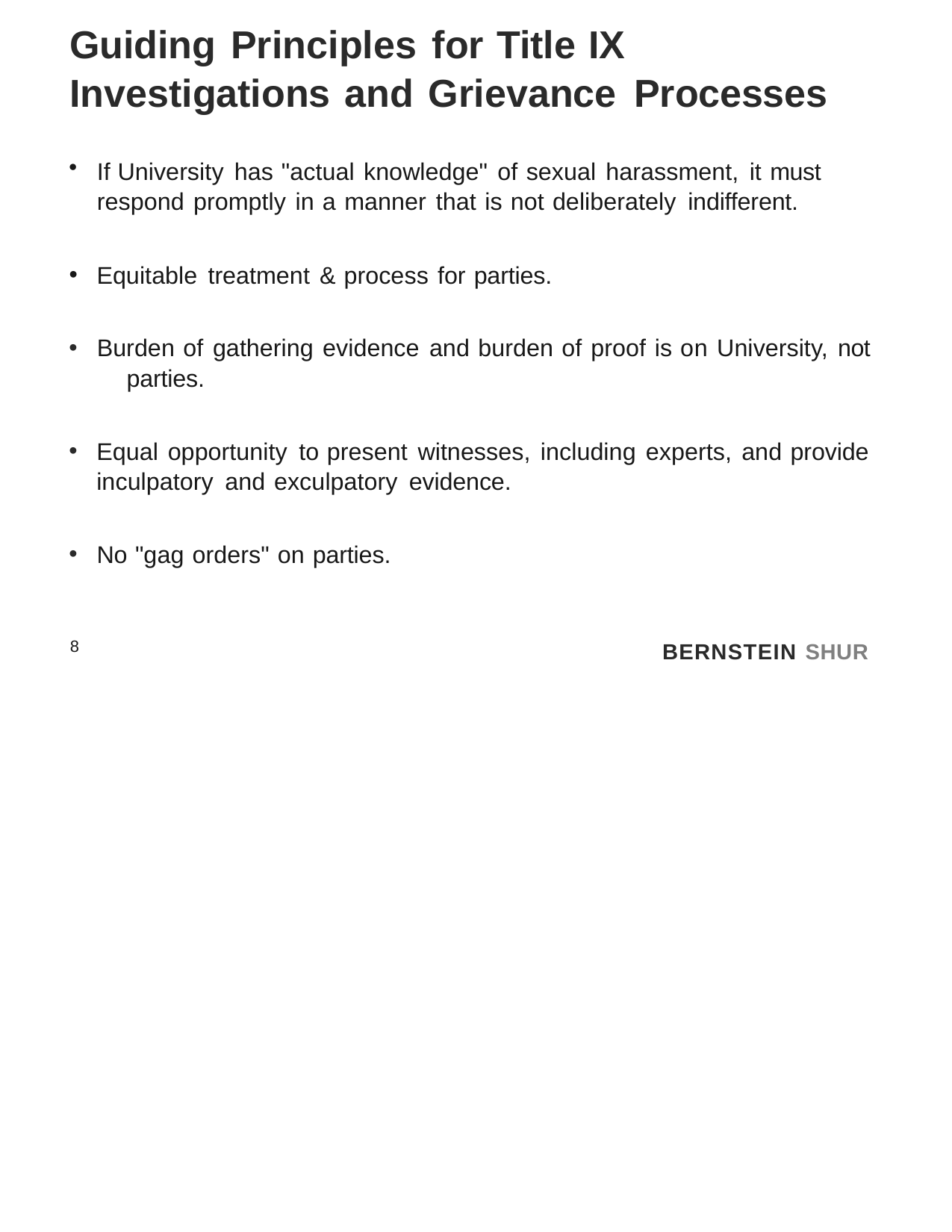

# Guiding Principles for Title IX Investigations and Grievance Processes
If University has "actual knowledge" of sexual harassment, it must respond promptly in a manner that is not deliberately indifferent.

Equitable treatment & process for parties.

Burden of gathering evidence and burden of proof is on University, not 	parties.

Equal opportunity to present witnesses, including experts, and provide inculpatory and exculpatory evidence.

No "gag orders" on parties.
8
BERNSTEIN SHUR